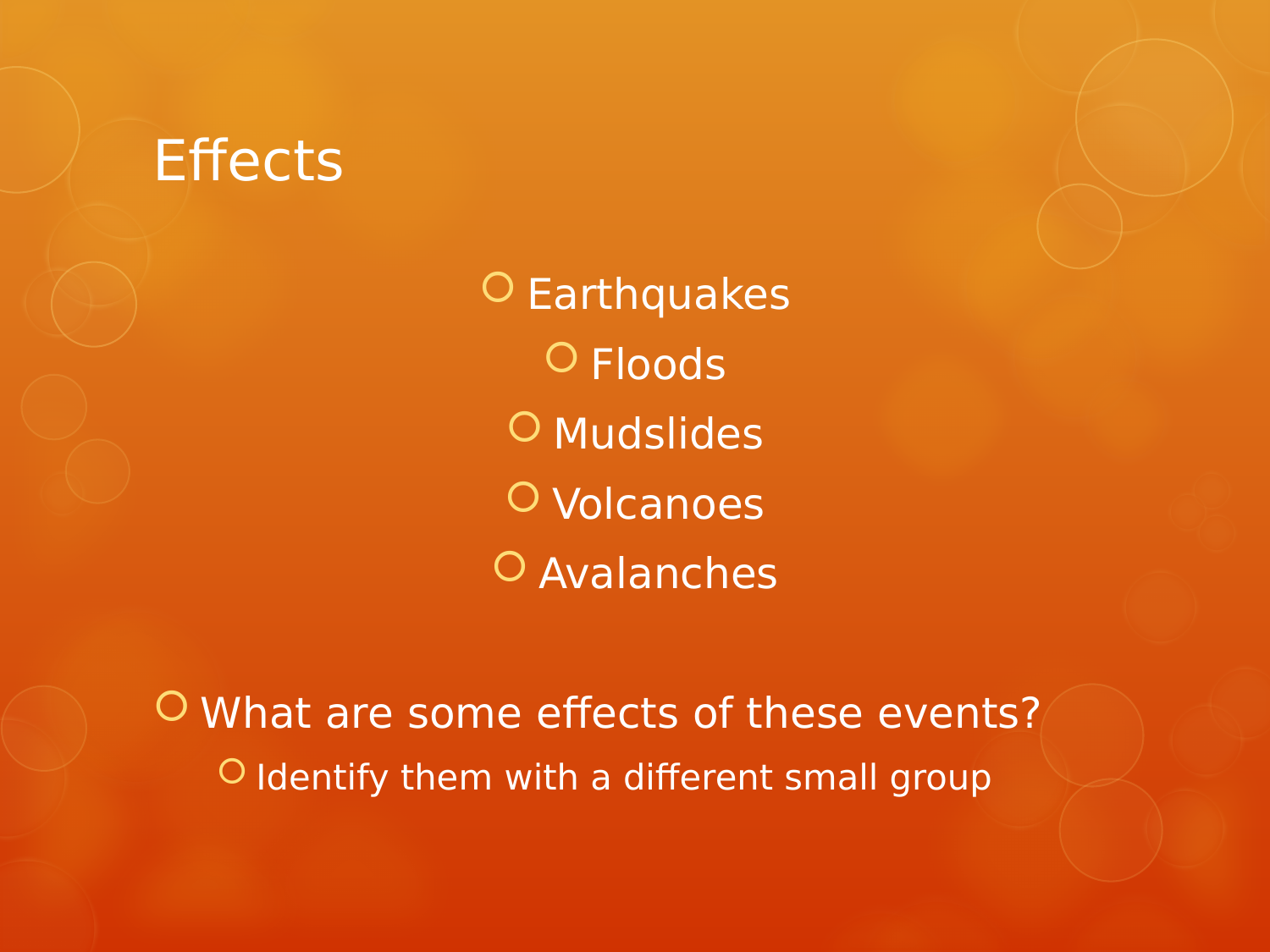

# Effects
Earthquakes
Floods
Mudslides
Volcanoes
Avalanches

What are some effects of these events?
Identify them with a different small group